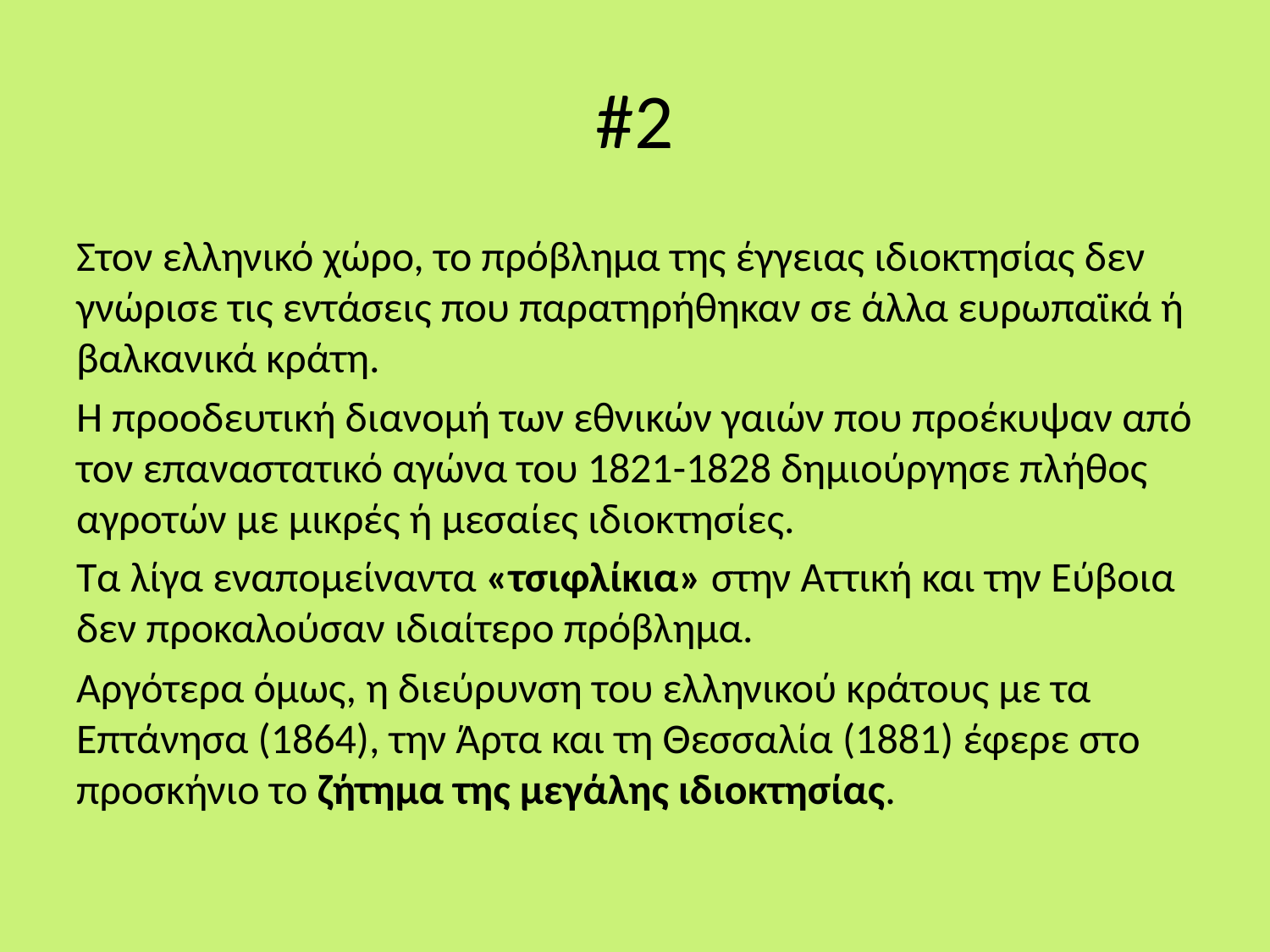

# #2
Στον ελληνικό χώρο, το πρόβλημα της έγγειας ιδιοκτησίας δεν γνώρισε τις εντάσεις που παρατηρήθηκαν σε άλλα ευρωπαϊκά ή βαλκανικά κράτη.
Η προοδευτική διανομή των εθνικών γαιών που προέκυψαν από τον επαναστατικό αγώνα του 1821-1828 δημιούργησε πλήθος αγροτών με μικρές ή μεσαίες ιδιοκτησίες.
Τα λίγα εναπομείναντα «τσιφλίκια» στην Αττική και την Εύβοια δεν προκαλούσαν ιδιαίτερο πρόβλημα.
Αργότερα όμως, η διεύρυνση του ελληνικού κράτους με τα Επτάνησα (1864), την Άρτα και τη Θεσσαλία (1881) έφερε στο προσκήνιο το ζήτημα της μεγάλης ιδιοκτησίας.